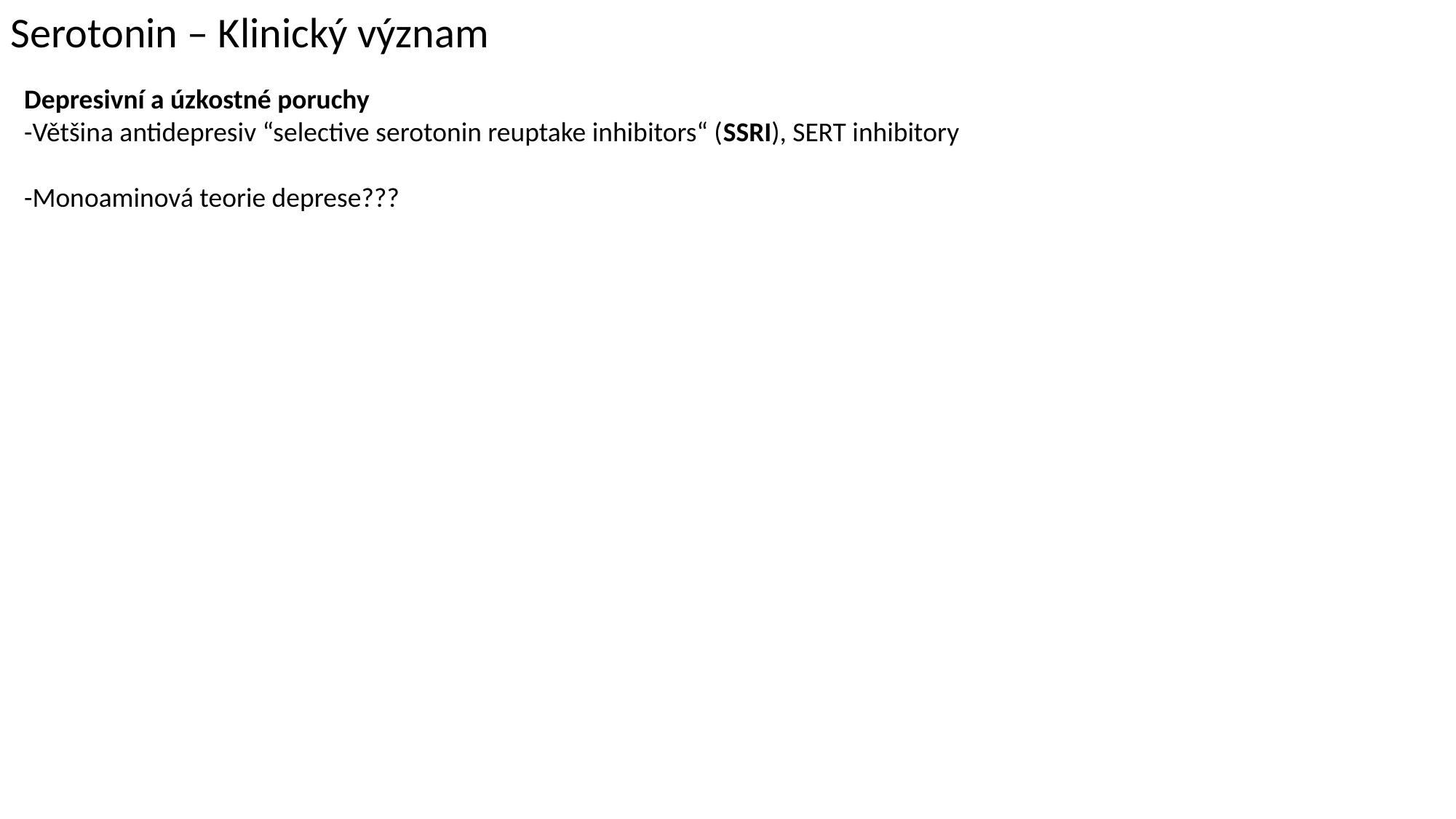

Serotonin – Klinický význam
Depresivní a úzkostné poruchy
-Většina antidepresiv “selective serotonin reuptake inhibitors“ (SSRI), SERT inhibitory

-Monoaminová teorie deprese???